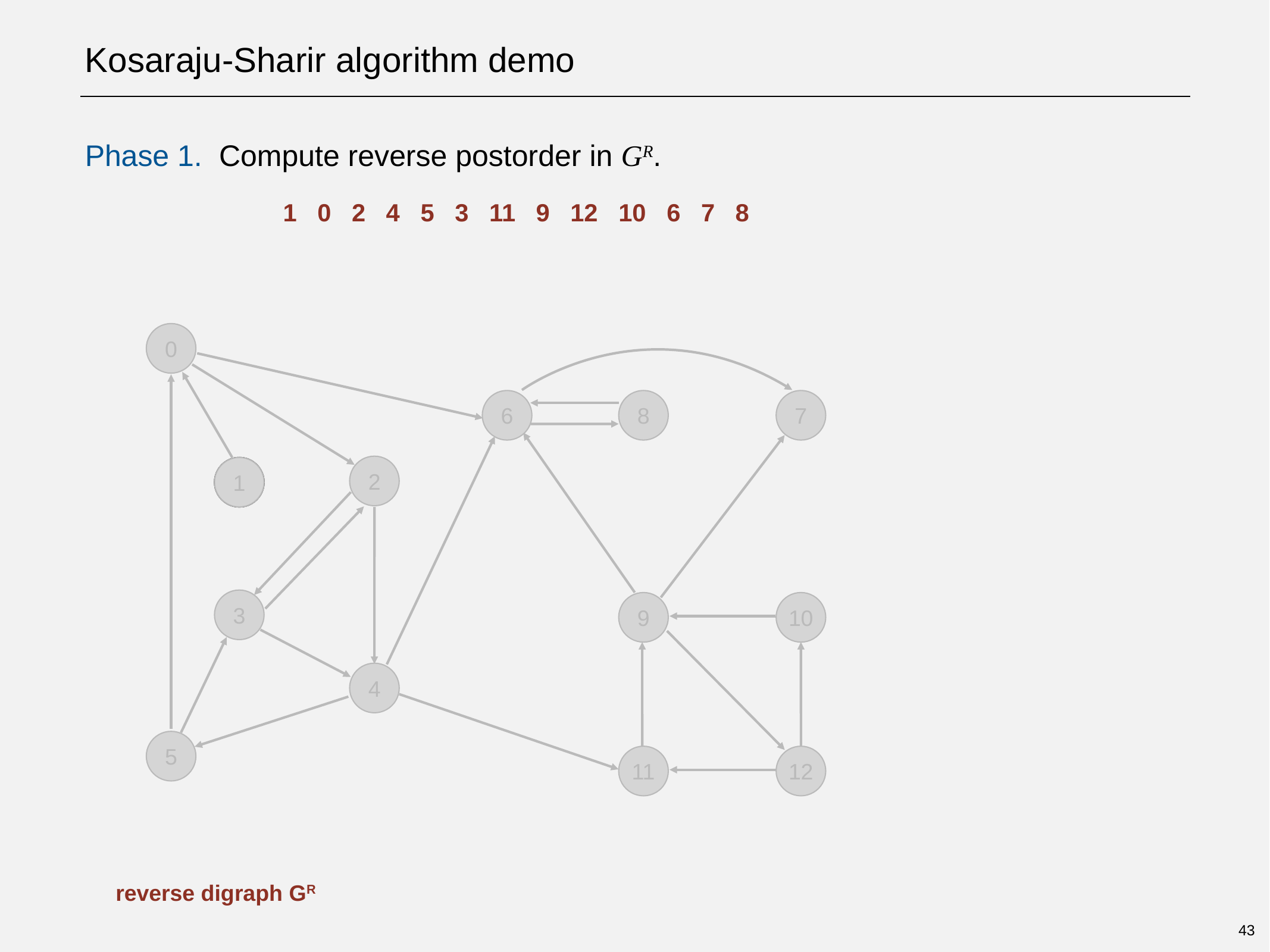

# Kosaraju-Sharir algorithm demo
Phase 1.  Compute reverse postorder in GR.
1   0   2   4   5   3   11   9   12   10   6   7   8
0

6
8
7

2
1
1

3
9
10

4

5
11
12

reverse digraph GR
43